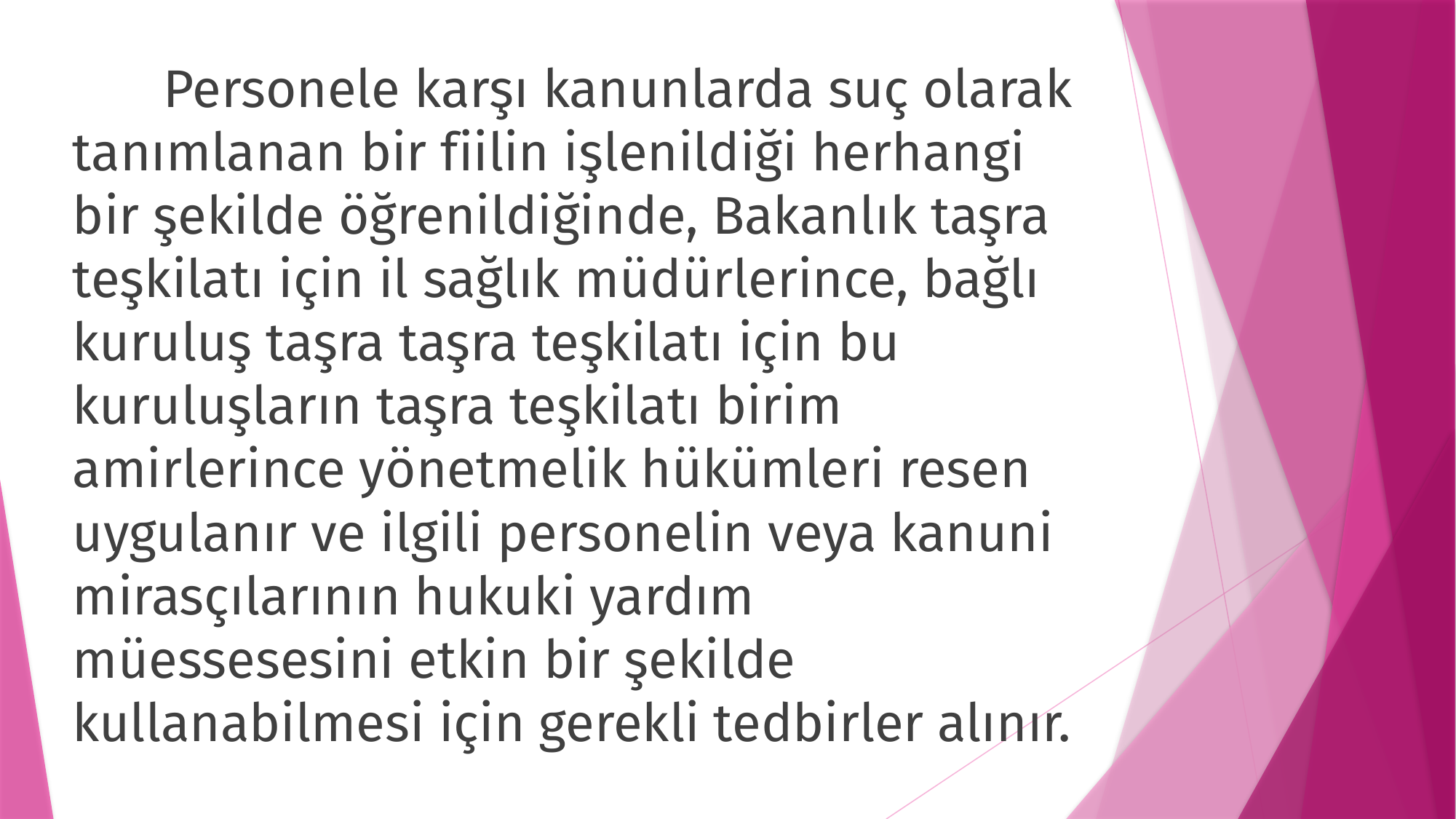

Personele karşı kanunlarda suç olarak tanımlanan bir fiilin işlenildiği herhangi bir şekilde öğrenildiğinde, Bakanlık taşra teşkilatı için il sağlık müdürlerince, bağlı kuruluş taşra taşra teşkilatı için bu kuruluşların taşra teşkilatı birim amirlerince yönetmelik hükümleri resen uygulanır ve ilgili personelin veya kanuni mirasçılarının hukuki yardım müessesesini etkin bir şekilde kullanabilmesi için gerekli tedbirler alınır.